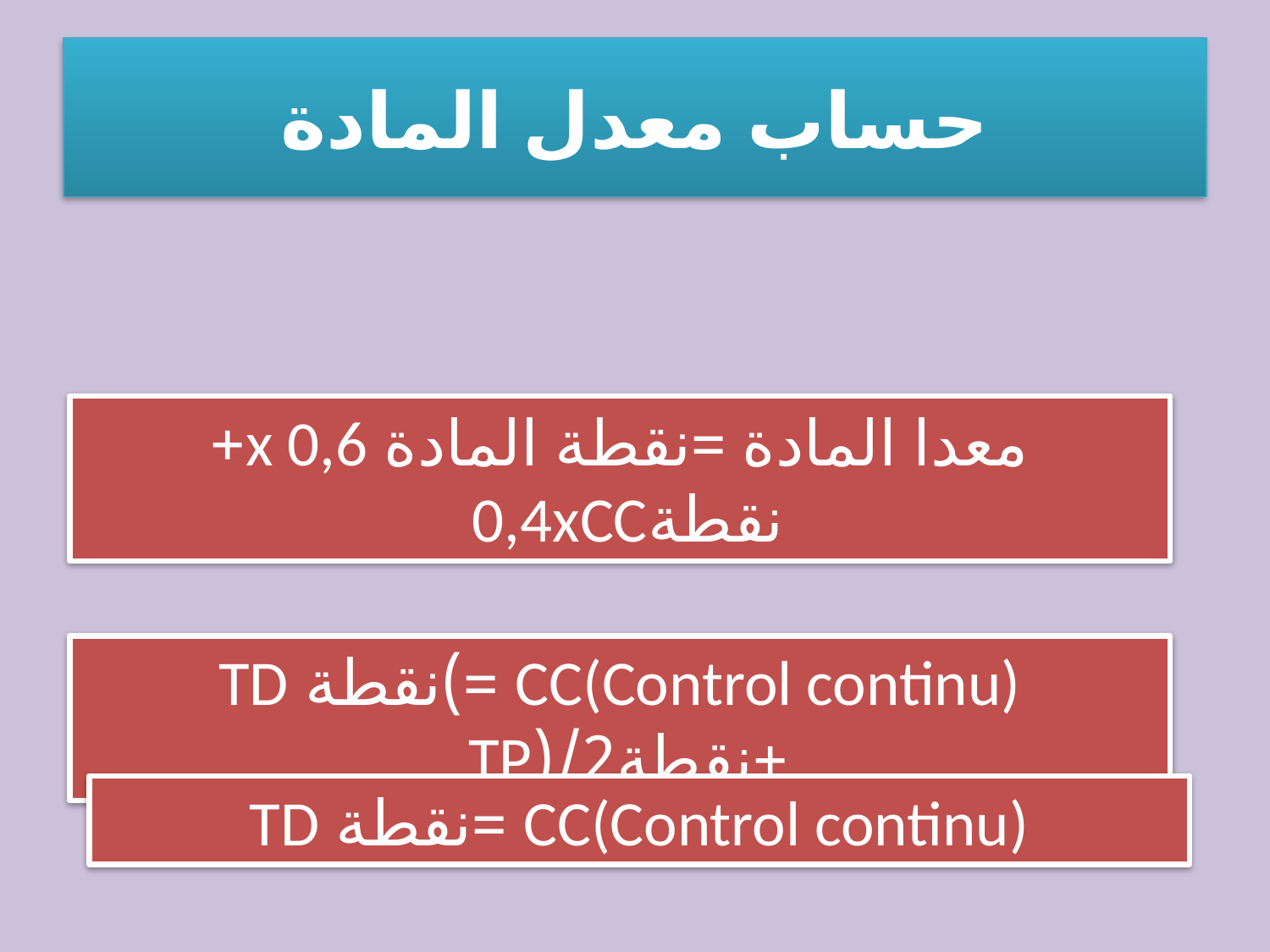

# حساب معدل المادة
معدا المادة =نقطة المادة x 0,6+ نقطة0,4xCC
CC(Control continu) =)نقطة TD +نقطة2/(TP
CC(Control continu) =نقطة TD